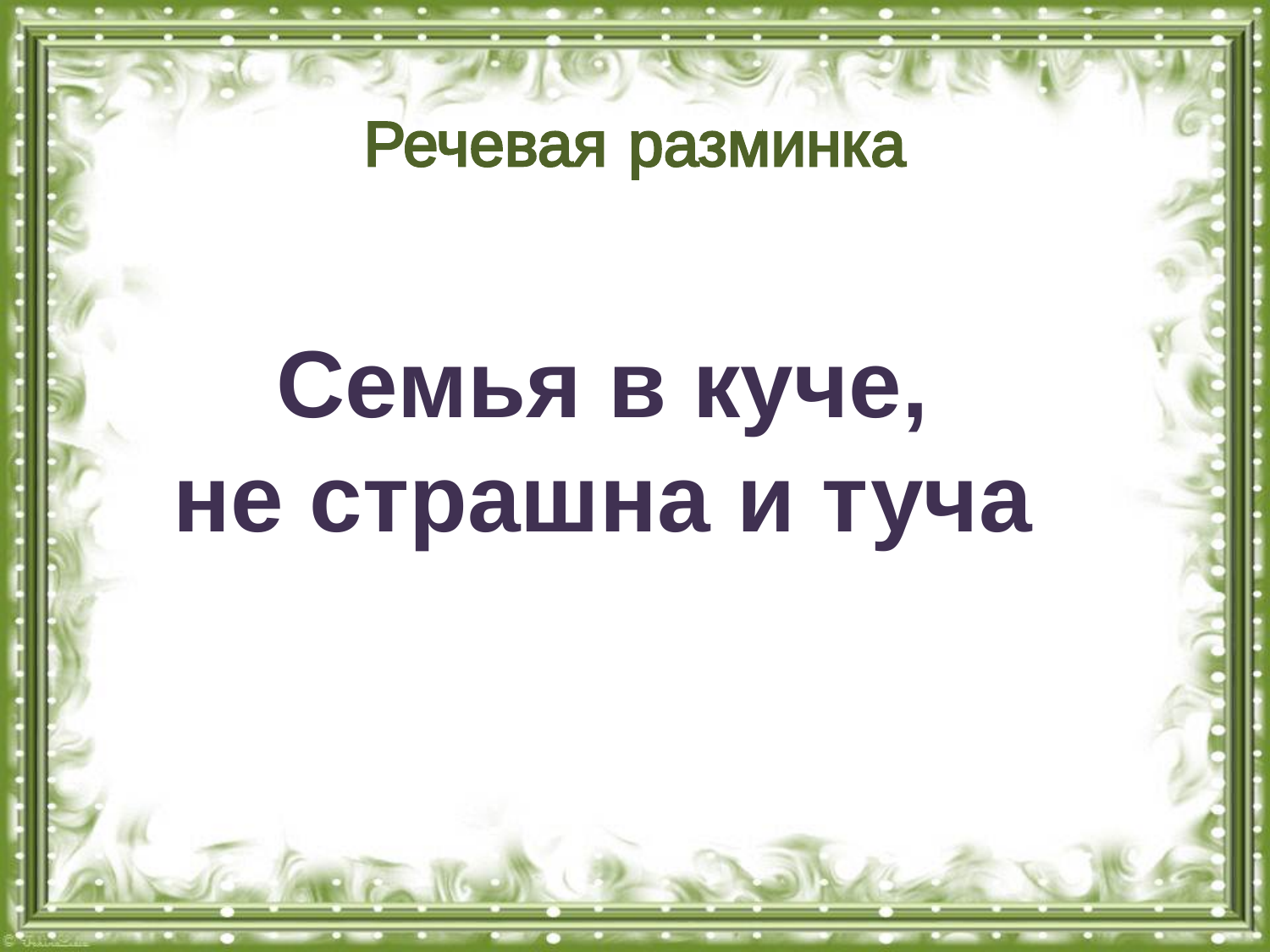

# Речевая разминка
Семья в куче,
не страшна и туча